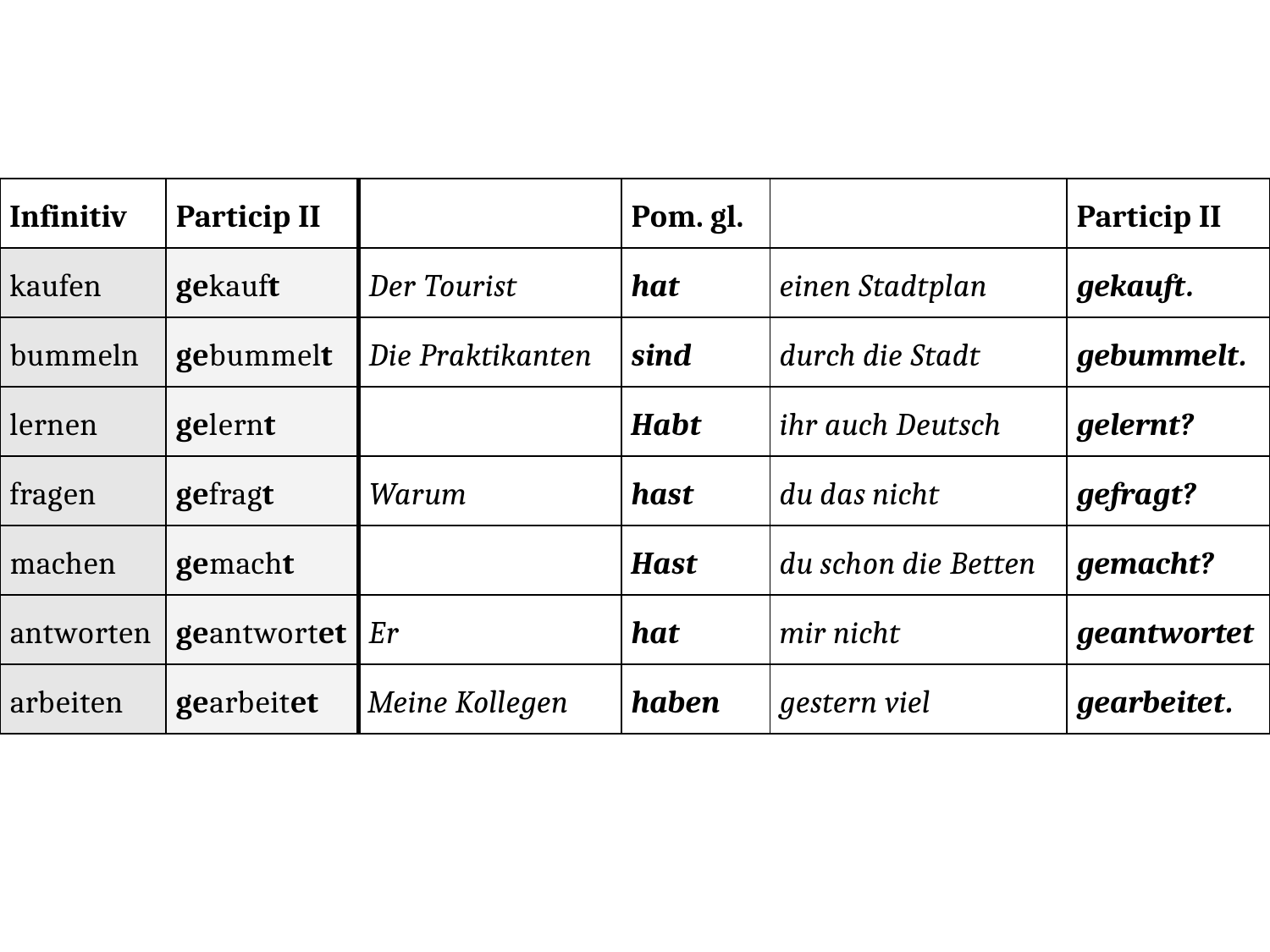

| Infinitiv | Particip II |  | Pom. gl. |  | Particip II |
| --- | --- | --- | --- | --- | --- |
| kaufen | gekauft | Der Tourist | hat | einen Stadtplan | gekauft. |
| bummeln | gebummelt | Die Praktikanten | sind | durch die Stadt | gebummelt. |
| lernen | gelernt |  | Habt | ihr auch Deutsch | gelernt? |
| fragen | gefragt | Warum | hast | du das nicht | gefragt? |
| machen | gemacht |  | Hast | du schon die Betten | gemacht? |
| antworten | geantwortet | Er | hat | mir nicht | geantwortet |
| arbeiten | gearbeitet | Meine Kollegen | haben | gestern viel | gearbeitet. |